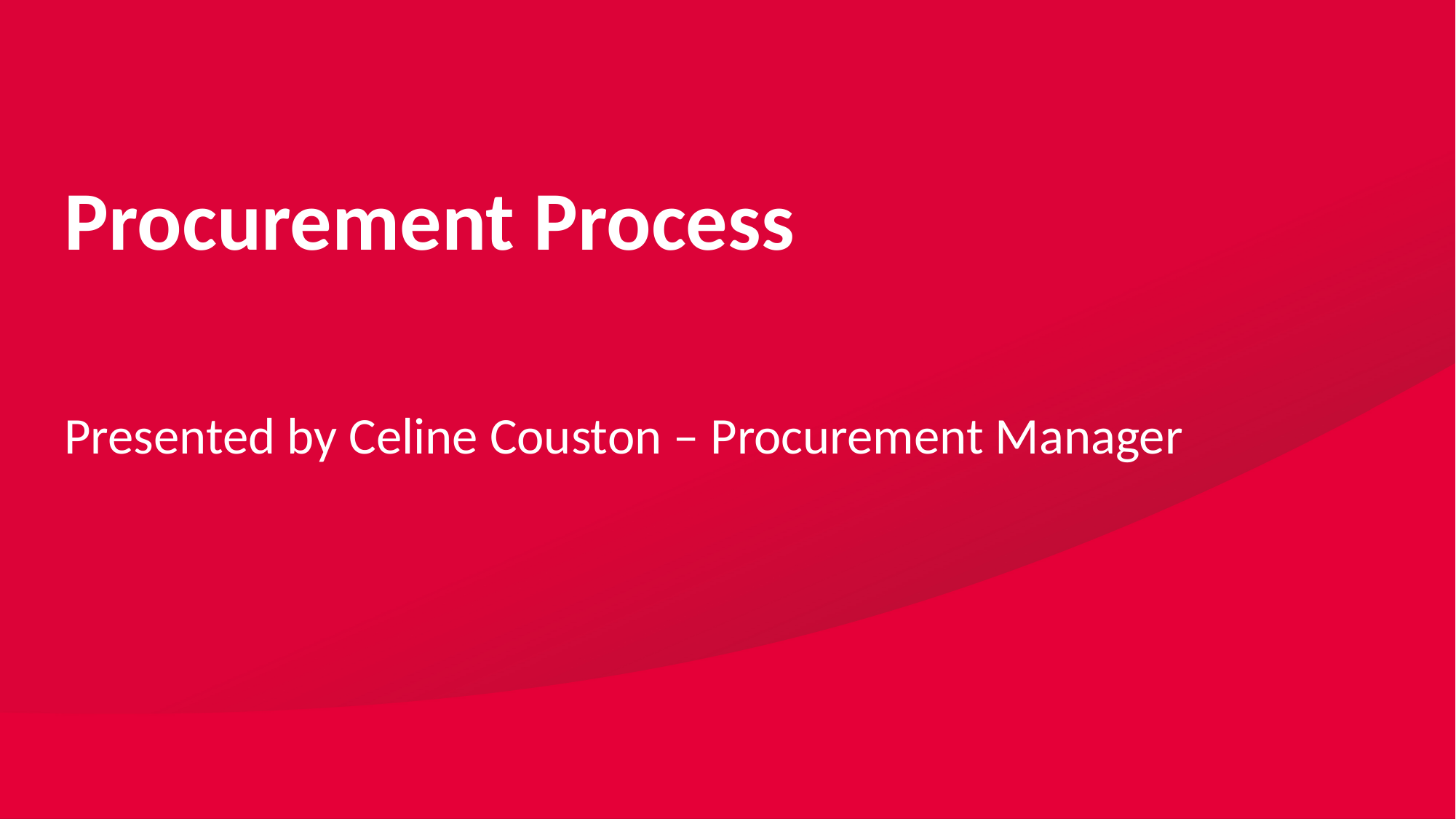

# Procurement Process
Presented by Celine Couston – Procurement Manager